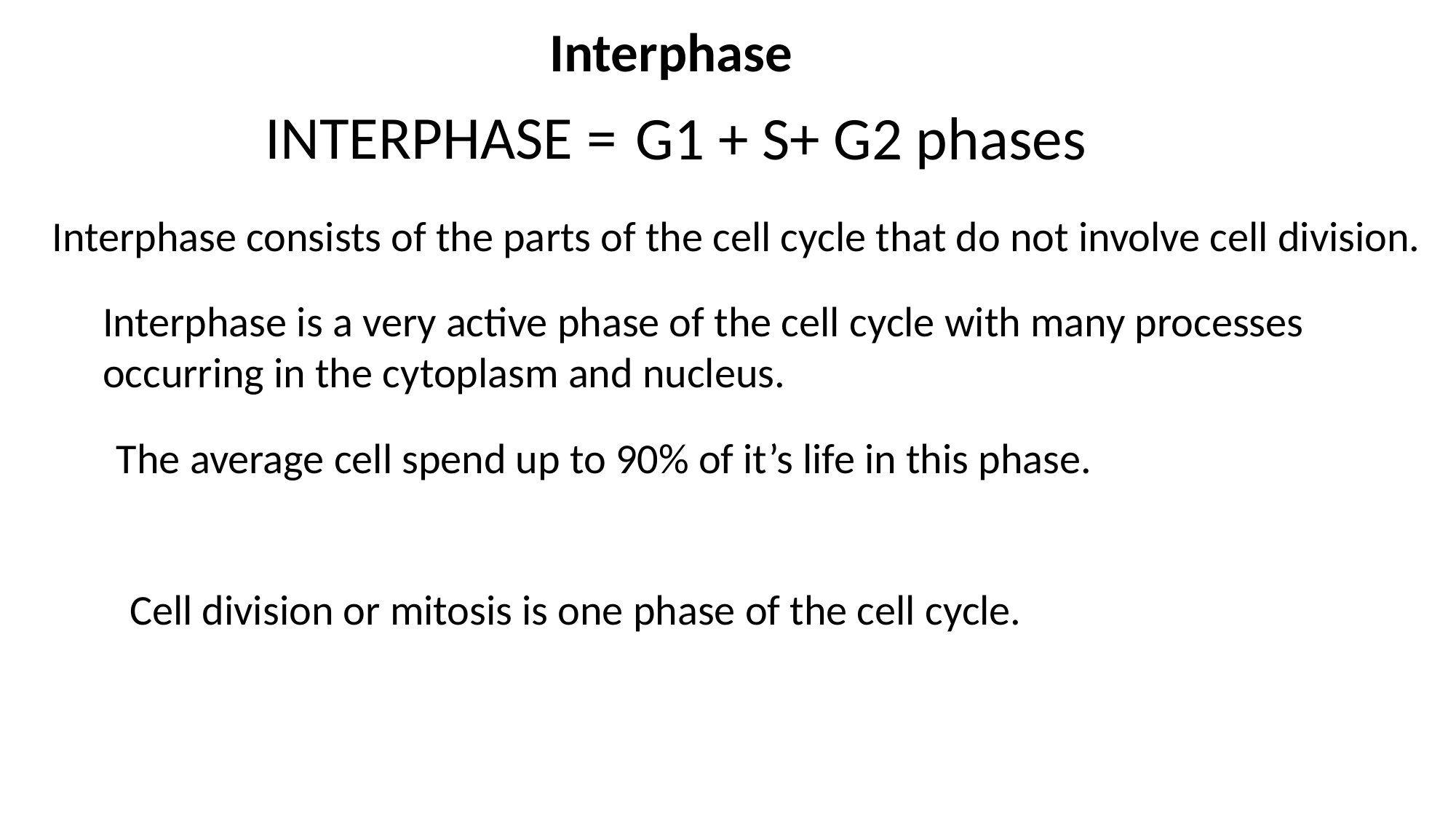

Interphase
INTERPHASE =
G1 + S+ G2 phases
Interphase consists of the parts of the cell cycle that do not involve cell division.
Interphase is a very active phase of the cell cycle with many processes
occurring in the cytoplasm and nucleus.
The average cell spend up to 90% of it’s life in this phase.
Cell division or mitosis is one phase of the cell cycle.